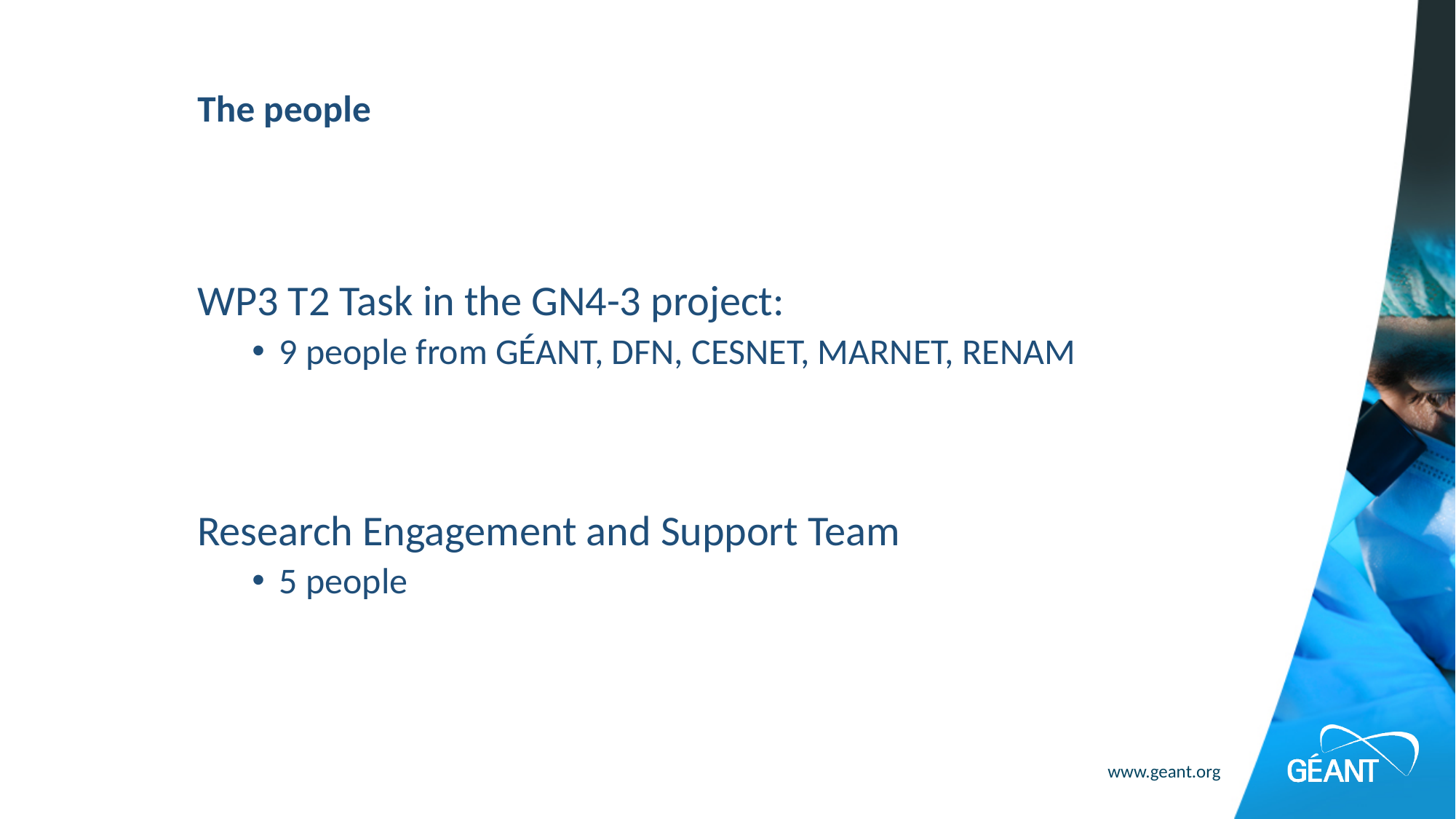

# The people
WP3 T2 Task in the GN4-3 project:
9 people from GÉANT, DFN, CESNET, MARNET, RENAM

Research Engagement and Support Team
5 people